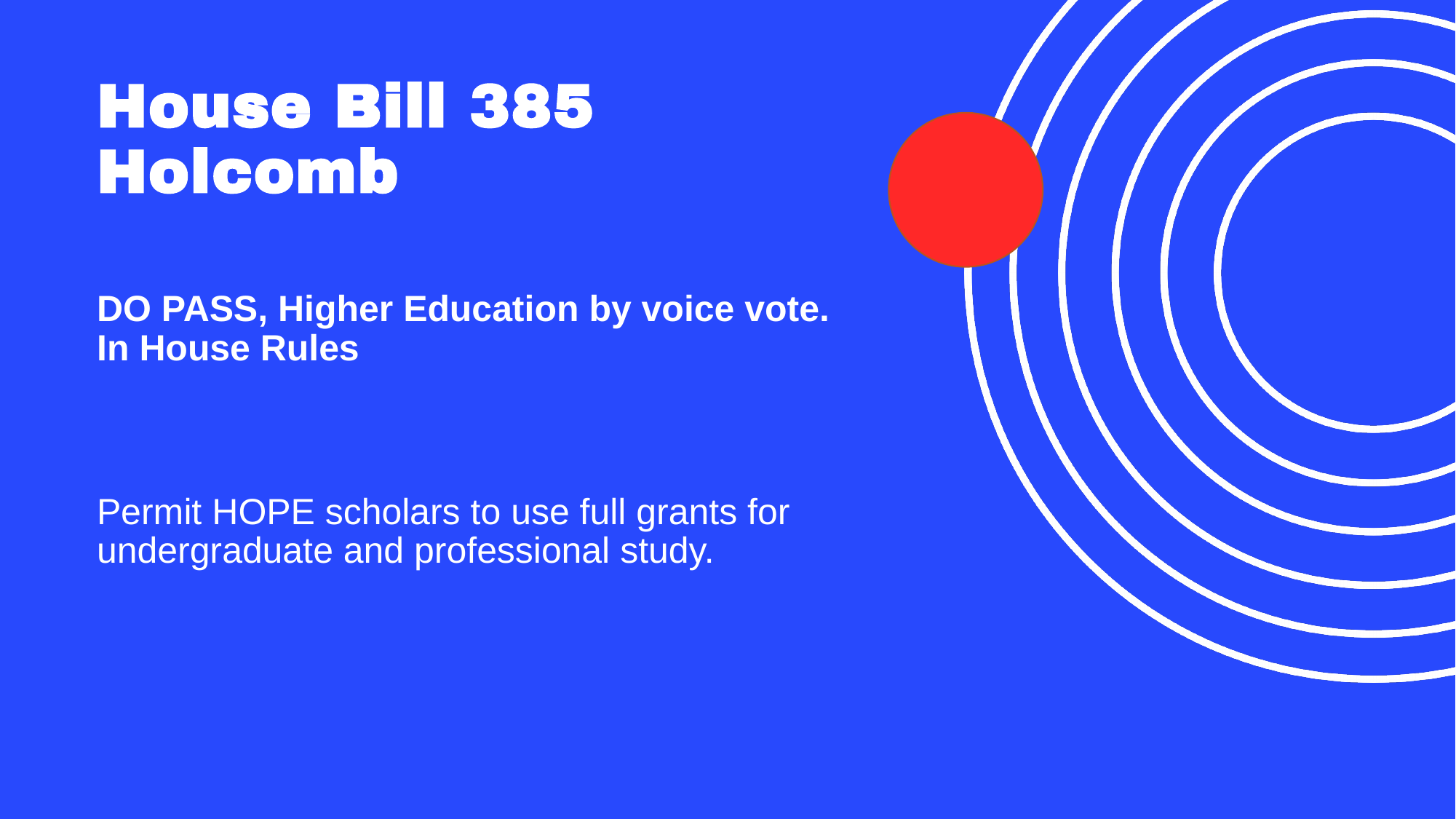

# House Bill 385 Holcomb
DO PASS, Higher Education by voice vote. In House Rules

Permit HOPE scholars to use full grants for undergraduate and professional study.